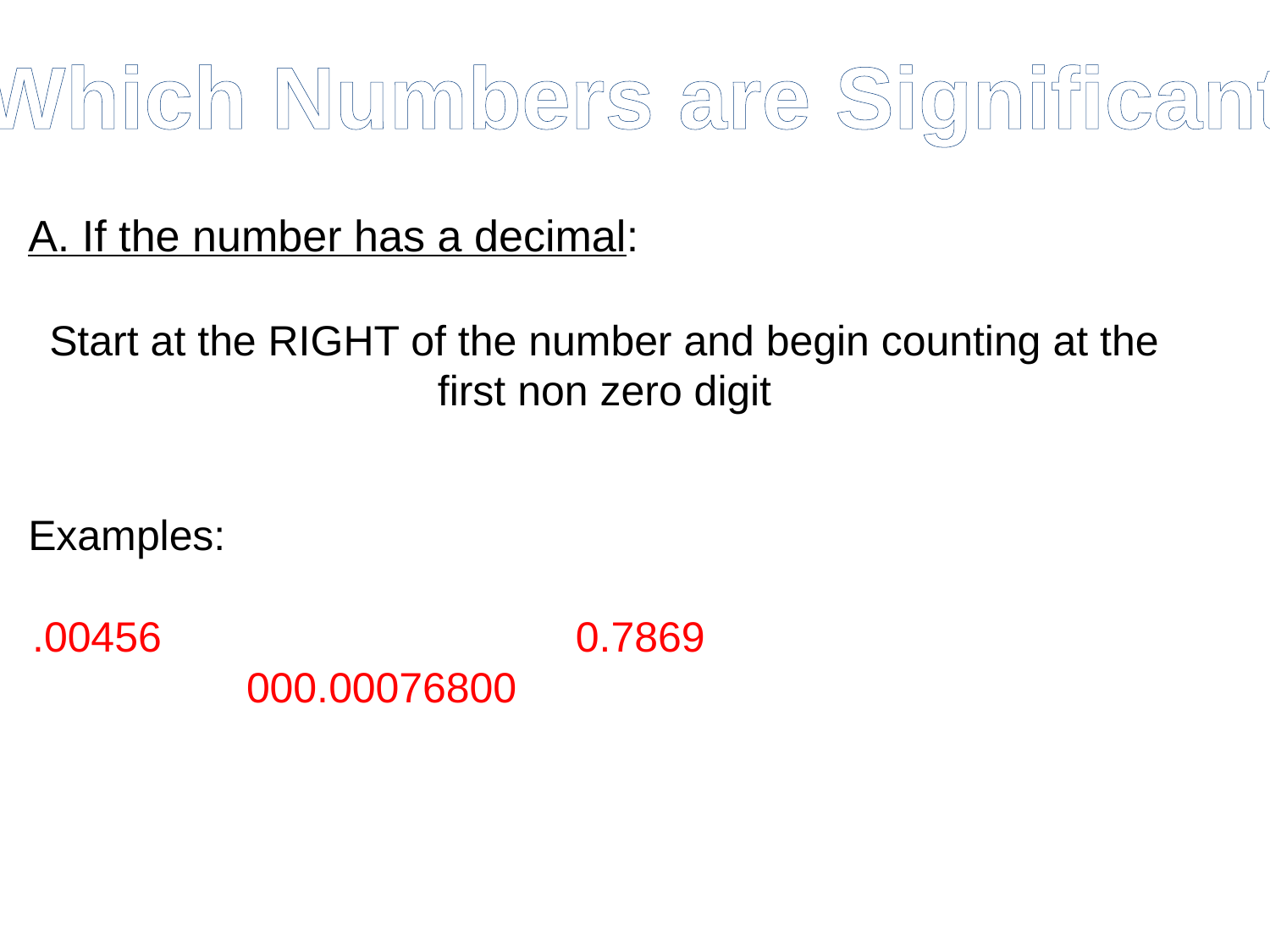

Which Numbers are Significant
A. If the number has a decimal:
Start at the RIGHT of the number and begin counting at the first non zero digit
Examples:

.00456		     	   0.7869		       	000.00076800